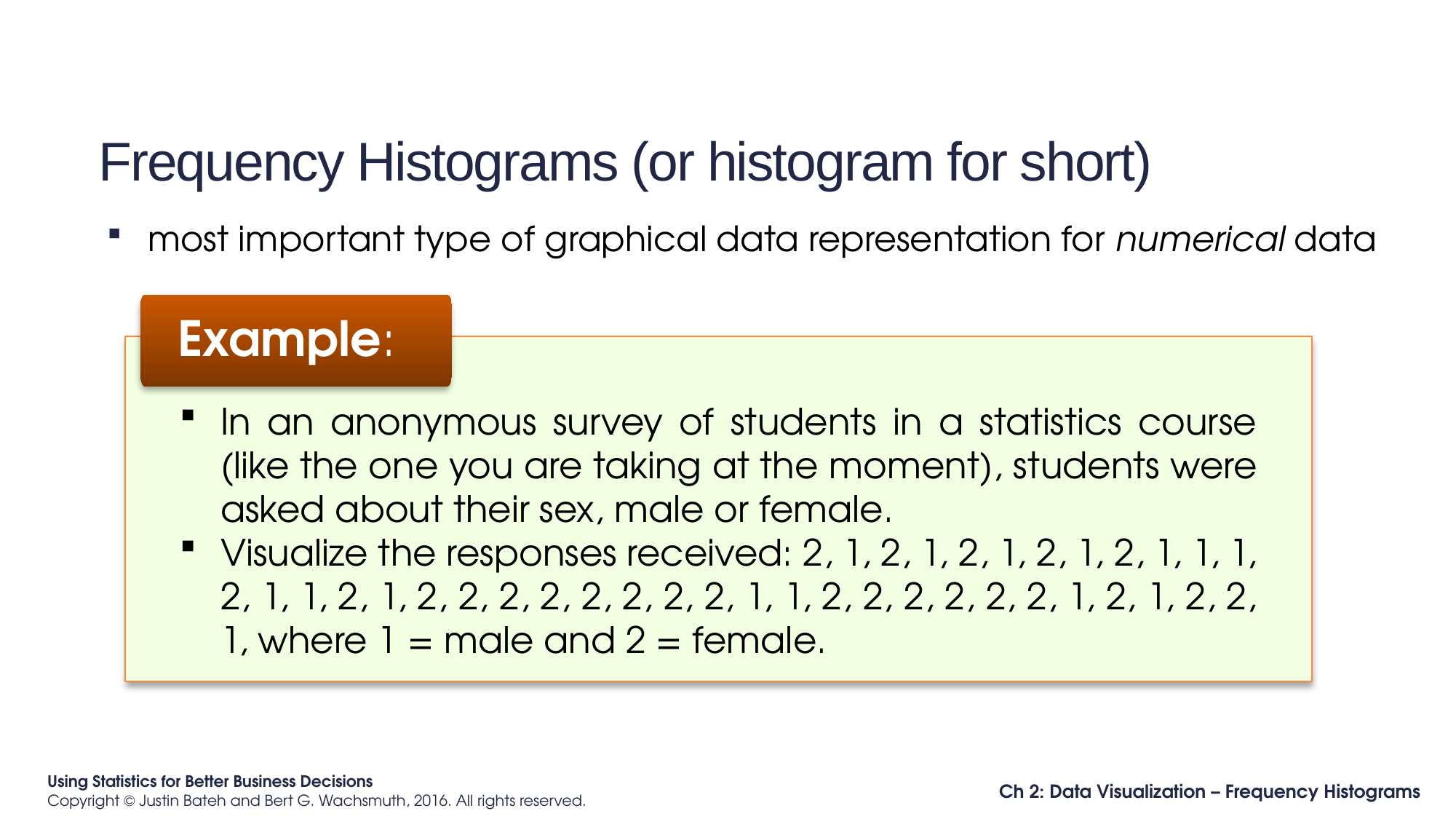

# Frequency Histograms (or histogram for short)
most important type of graphical data representation for numerical data
Example:

In an anonymous survey of students in a statistics course (like the one you are taking at the moment), students were asked about their sex, male or female.
Visualize the responses received: 2, 1, 2, 1, 2, 1, 2, 1, 2, 1, 1, 1, 2, 1, 1, 2, 1, 2, 2, 2, 2, 2, 2, 2, 2, 1, 1, 2, 2, 2, 2, 2, 2, 1, 2, 1, 2, 2, 1, where 1 = male and 2 = female.

Ch 2: Data Visualization – Frequency Histograms